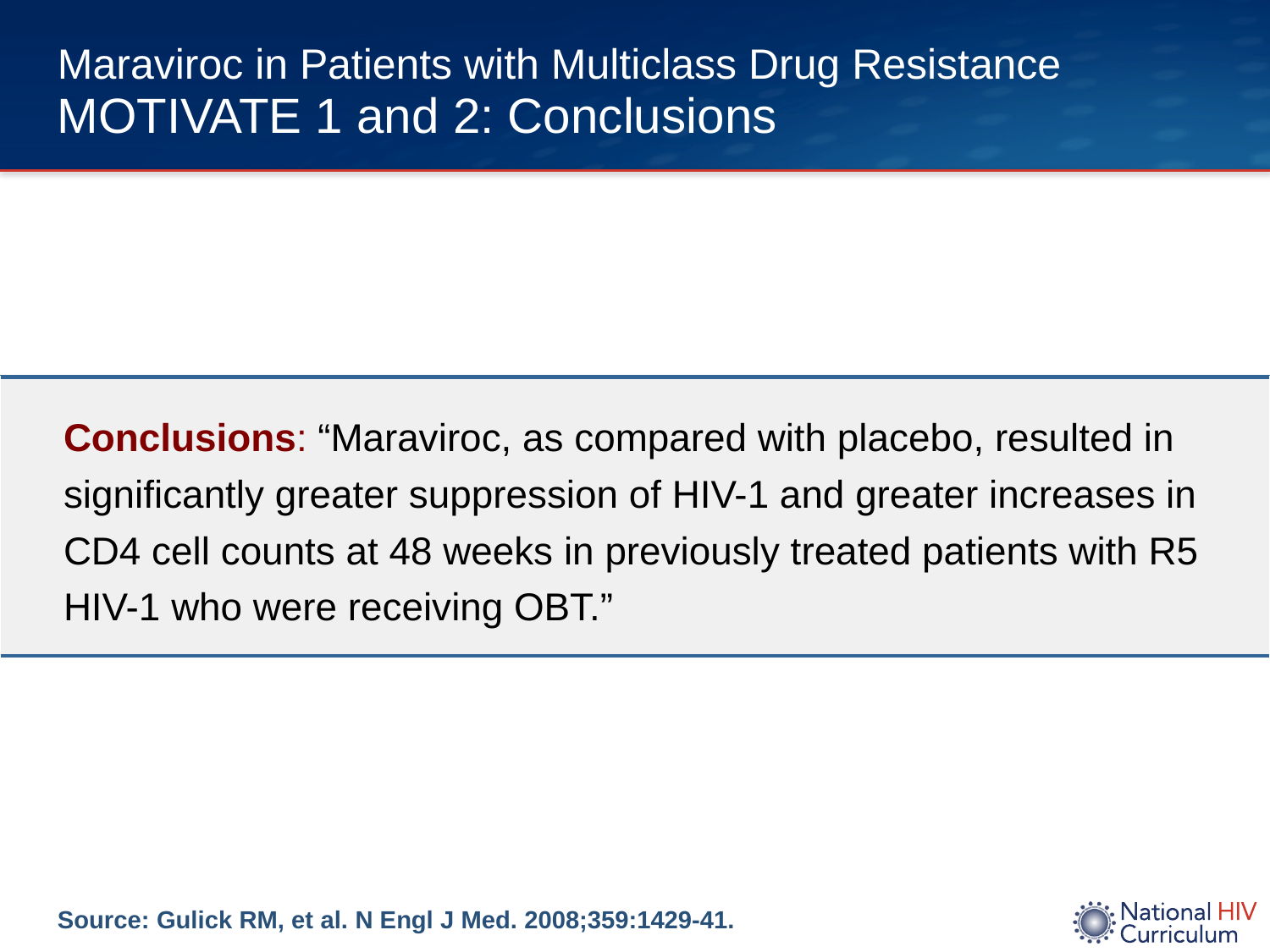

# Maraviroc in Patients with Multiclass Drug Resistance MOTIVATE 1 and 2: Conclusions
| Conclusions: “Maraviroc, as compared with placebo, resulted in significantly greater suppression of HIV-1 and greater increases in CD4 cell counts at 48 weeks in previously treated patients with R5 HIV-1 who were receiving OBT.” |
| --- |
Source: Gulick RM, et al. N Engl J Med. 2008;359:1429-41.